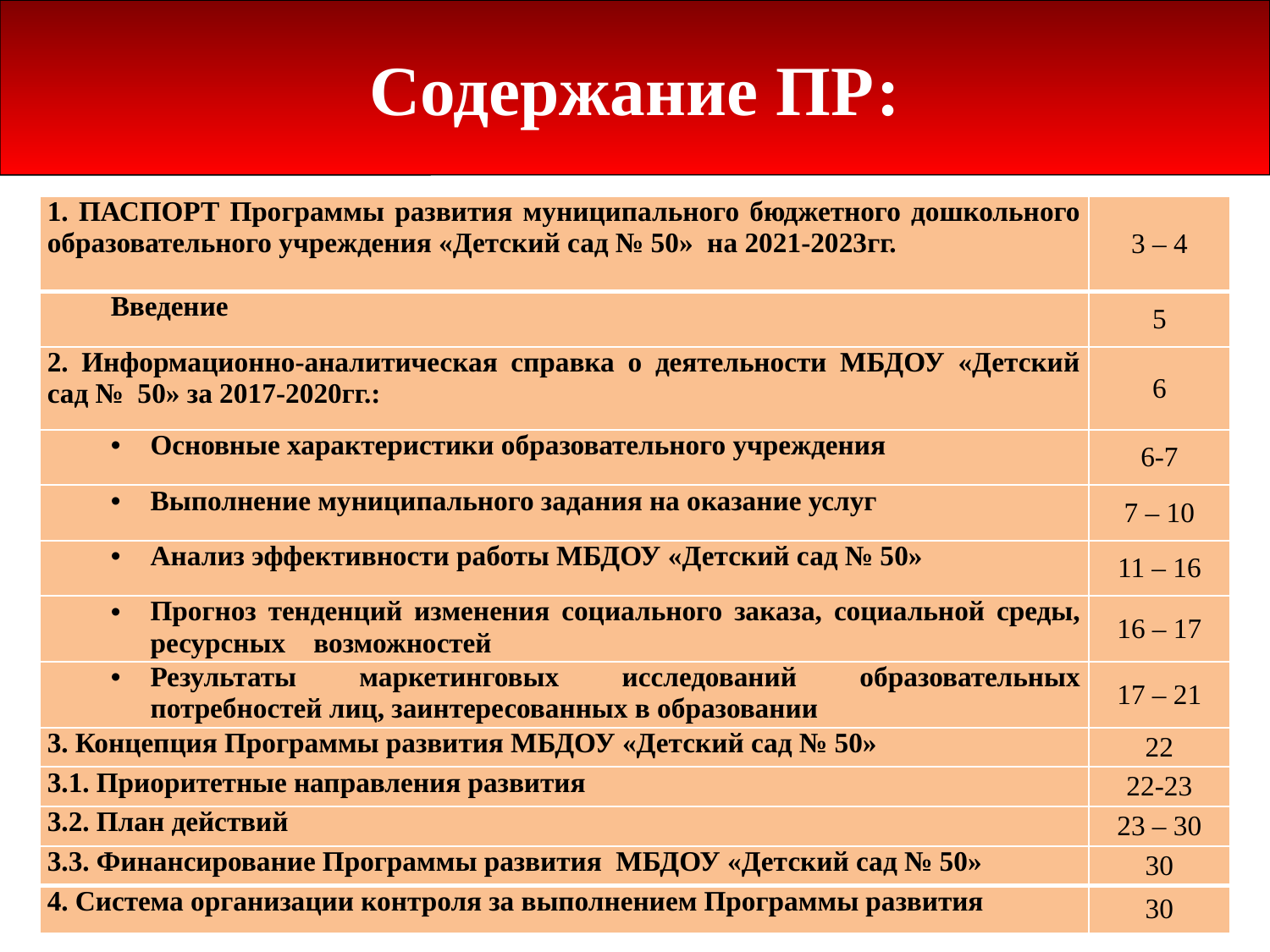

Содержание ПР:
| 1. ПАСПОРТ Программы развития муниципального бюджетного дошкольного образовательного учреждения «Детский сад № 50» на 2021-2023гг. | 3 – 4 |
| --- | --- |
| Введение | 5 |
| 2. Информационно-аналитическая справка о деятельности МБДОУ «Детский сад № 50» за 2017-2020гг.: | 6 |
| Основные характеристики образовательного учреждения | 6-7 |
| Выполнение муниципального задания на оказание услуг | 7 – 10 |
| Анализ эффективности работы МБДОУ «Детский сад № 50» | 11 – 16 |
| Прогноз тенденций изменения социального заказа, социальной среды, ресурсных возможностей | 16 – 17 |
| Результаты маркетинговых исследований образовательных потребностей лиц, заинтересованных в образовании | 17 – 21 |
| 3. Концепция Программы развития МБДОУ «Детский сад № 50» | 22 |
| 3.1. Приоритетные направления развития | 22-23 |
| 3.2. План действий | 23 – 30 |
| 3.3. Финансирование Программы развития МБДОУ «Детский сад № 50» | 30 |
| 4. Система организации контроля за выполнением Программы развития | 30 |